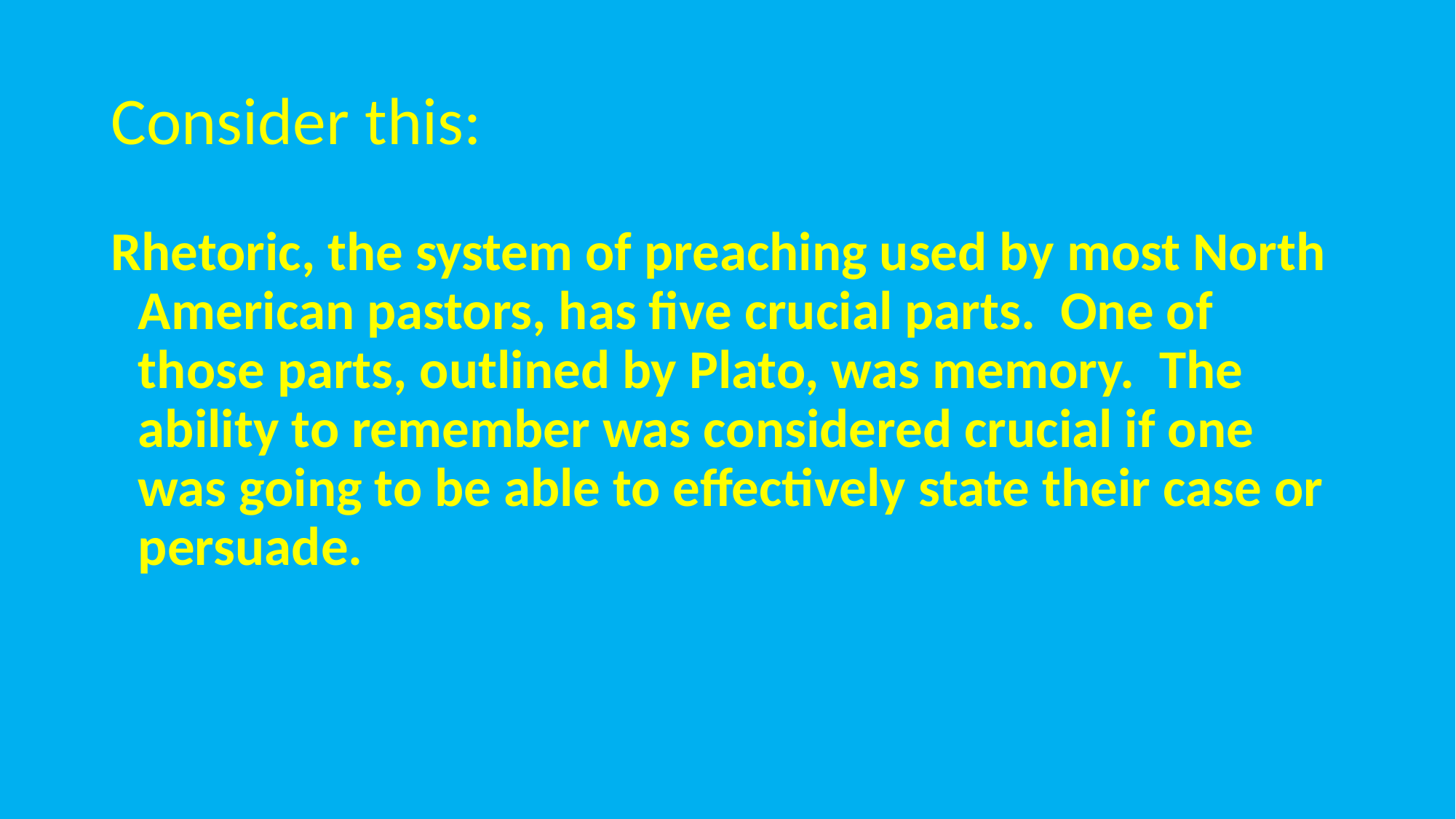

# Consider this:
Rhetoric, the system of preaching used by most North American pastors, has five crucial parts.  One of those parts, outlined by Plato, was memory.  The ability to remember was considered crucial if one was going to be able to effectively state their case or persuade.